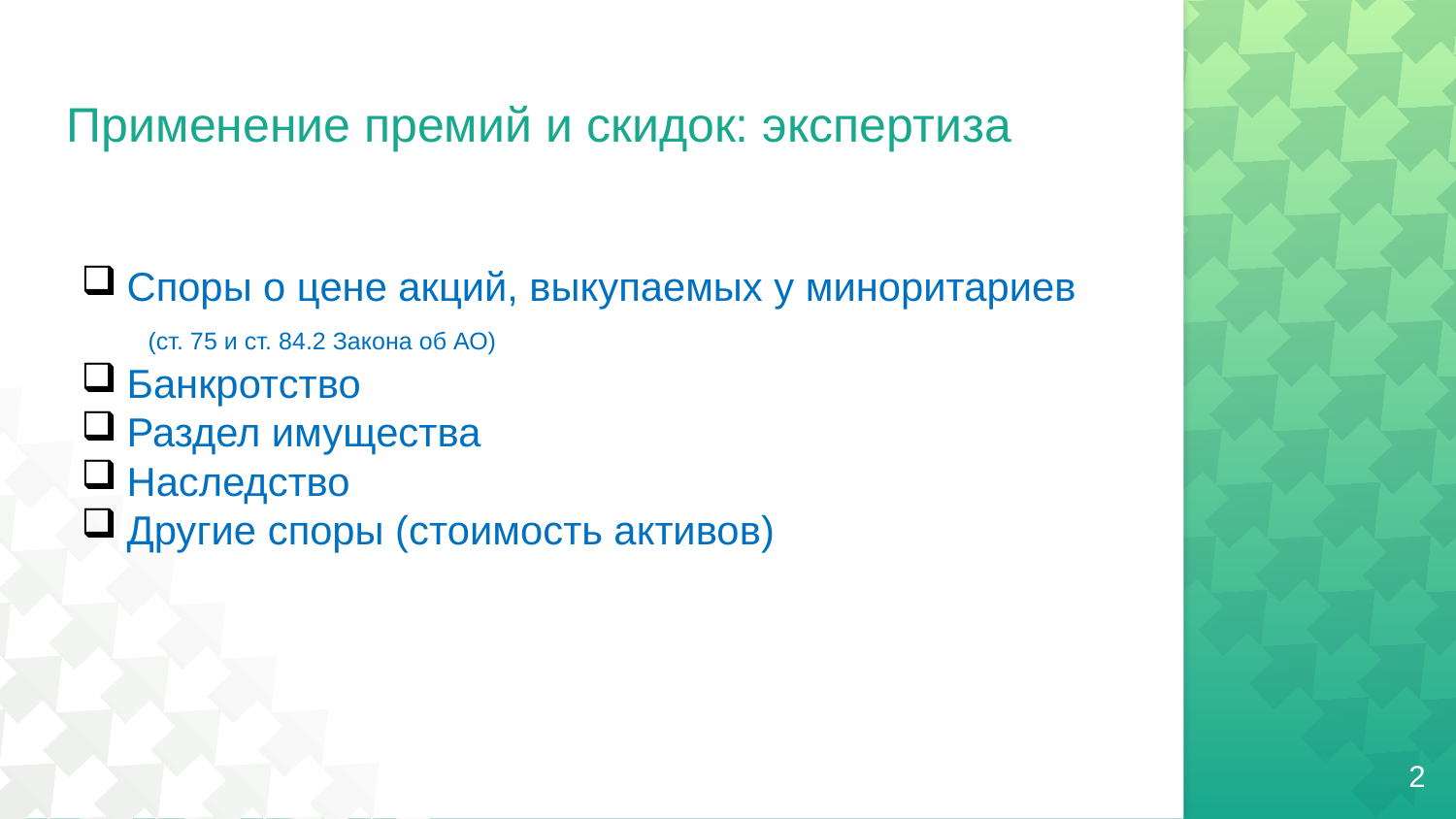

# Применение премий и скидок: экспертиза
Споры о цене акций, выкупаемых у миноритариев
      (ст. 75 и ст. 84.2 Закона об АО)
Банкротство
Раздел имущества
Наследство
Другие споры (стоимость активов)

2